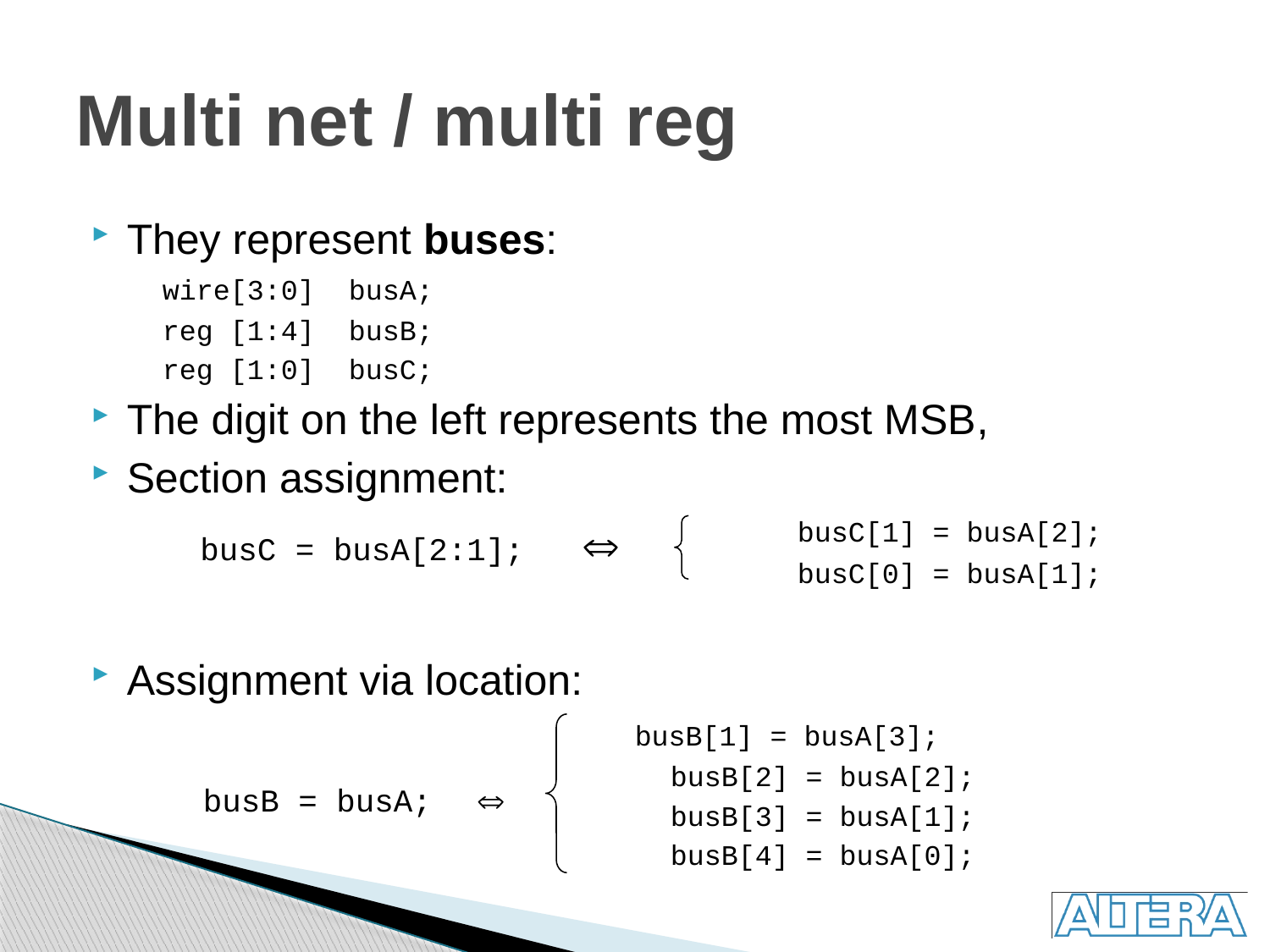

# Multi net / multi reg
They represent buses:
	wire[3:0]  busA;
	reg [1:4]  busB;
	reg [1:0]  busC;
The digit on the left represents the most MSB,
Section assignment:
						busC[1] = busA[2];
						busC[0] = busA[1];

Assignment via location:
					busB[1] = busA[3];
					busB[2] = busA[2];
					busB[3] = busA[1];
					busB[4] = busA[0];
busC = busA[2:1];	⇔

busB = busA;	 ⇔